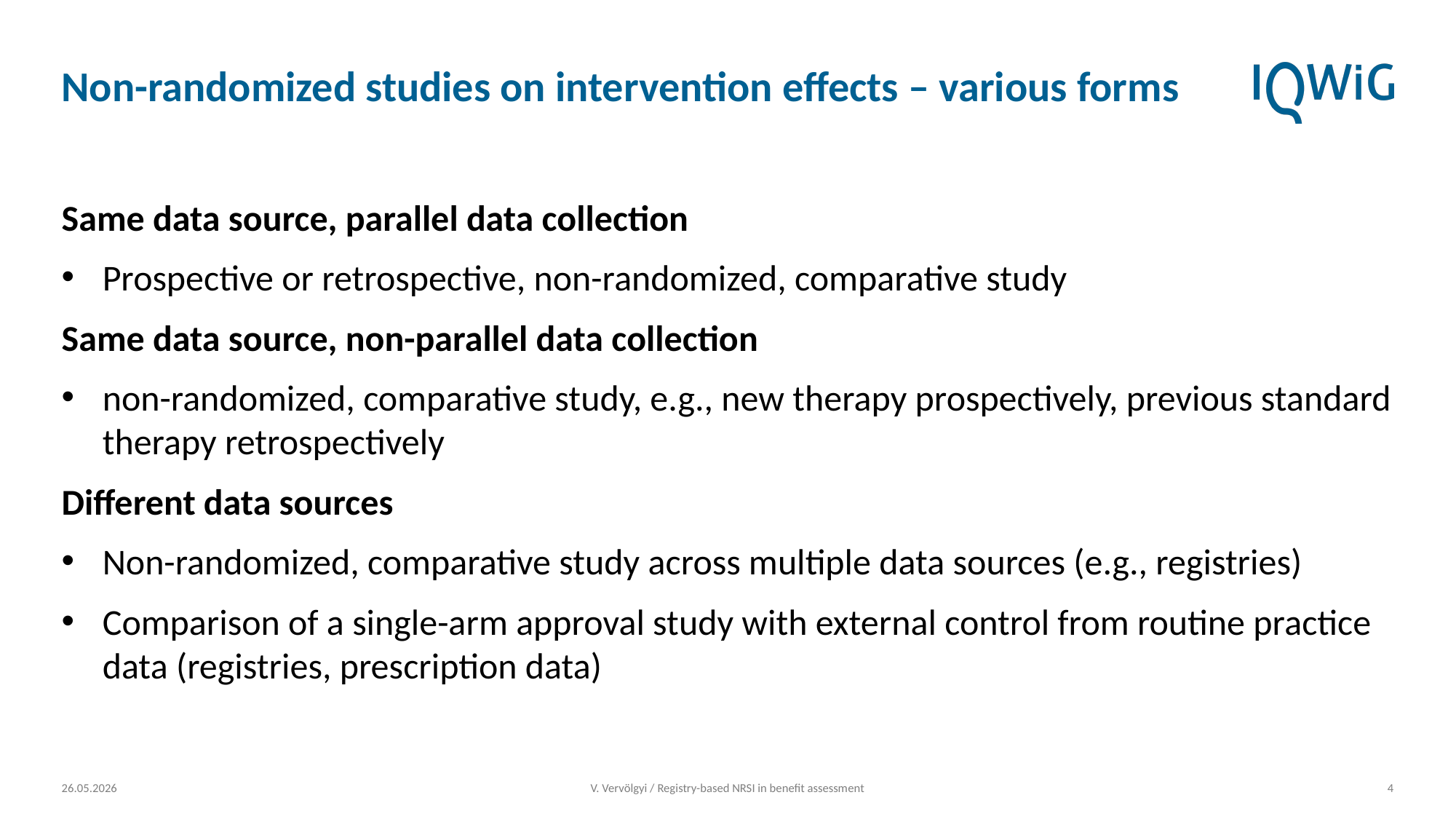

# Non-randomized studies on intervention effects – various forms
Same data source, parallel data collection
Prospective or retrospective, non-randomized, comparative study
Same data source, non-parallel data collection
non-randomized, comparative study, e.g., new therapy prospectively, previous standard therapy retrospectively
Different data sources
Non-randomized, comparative study across multiple data sources (e.g., registries)
Comparison of a single-arm approval study with external control from routine practice data (registries, prescription data)
26.05.2026
V. Vervölgyi / Registry-based NRSI in benefit assessment
4